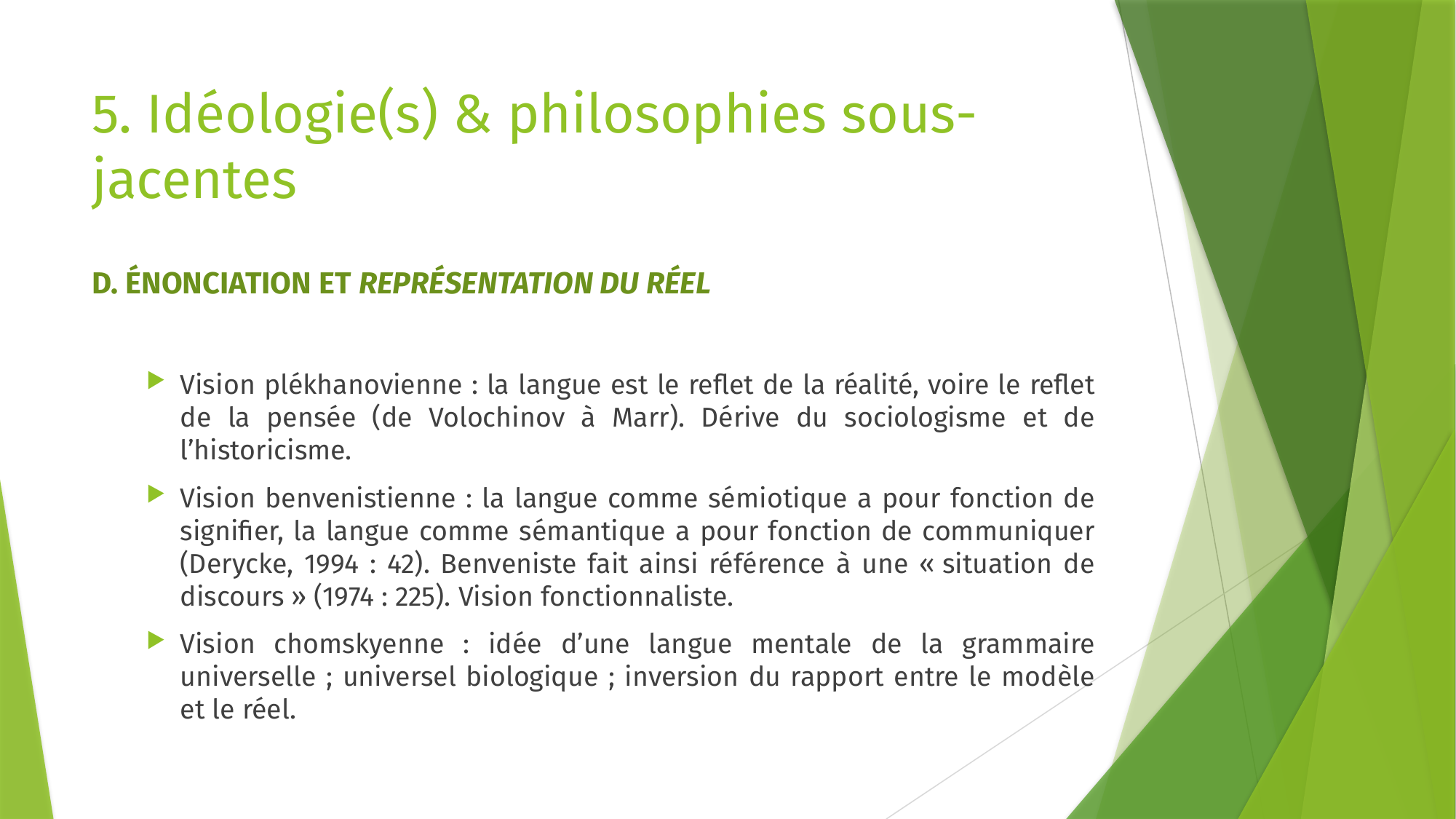

# 5. Idéologie(s) & philosophies sous-jacentes
D. Énonciation et représentation du réel

Vision plékhanovienne : la langue est le reflet de la réalité, voire le reflet de la pensée (de Volochinov à Marr). Dérive du sociologisme et de l’historicisme.
Vision benvenistienne : la langue comme sémiotique a pour fonction de signifier, la langue comme sémantique a pour fonction de communiquer (Derycke, 1994 : 42). Benveniste fait ainsi référence à une « situation de discours » (1974 : 225). Vision fonctionnaliste.
Vision chomskyenne : idée d’une langue mentale de la grammaire universelle ; universel biologique ; inversion du rapport entre le modèle et le réel.